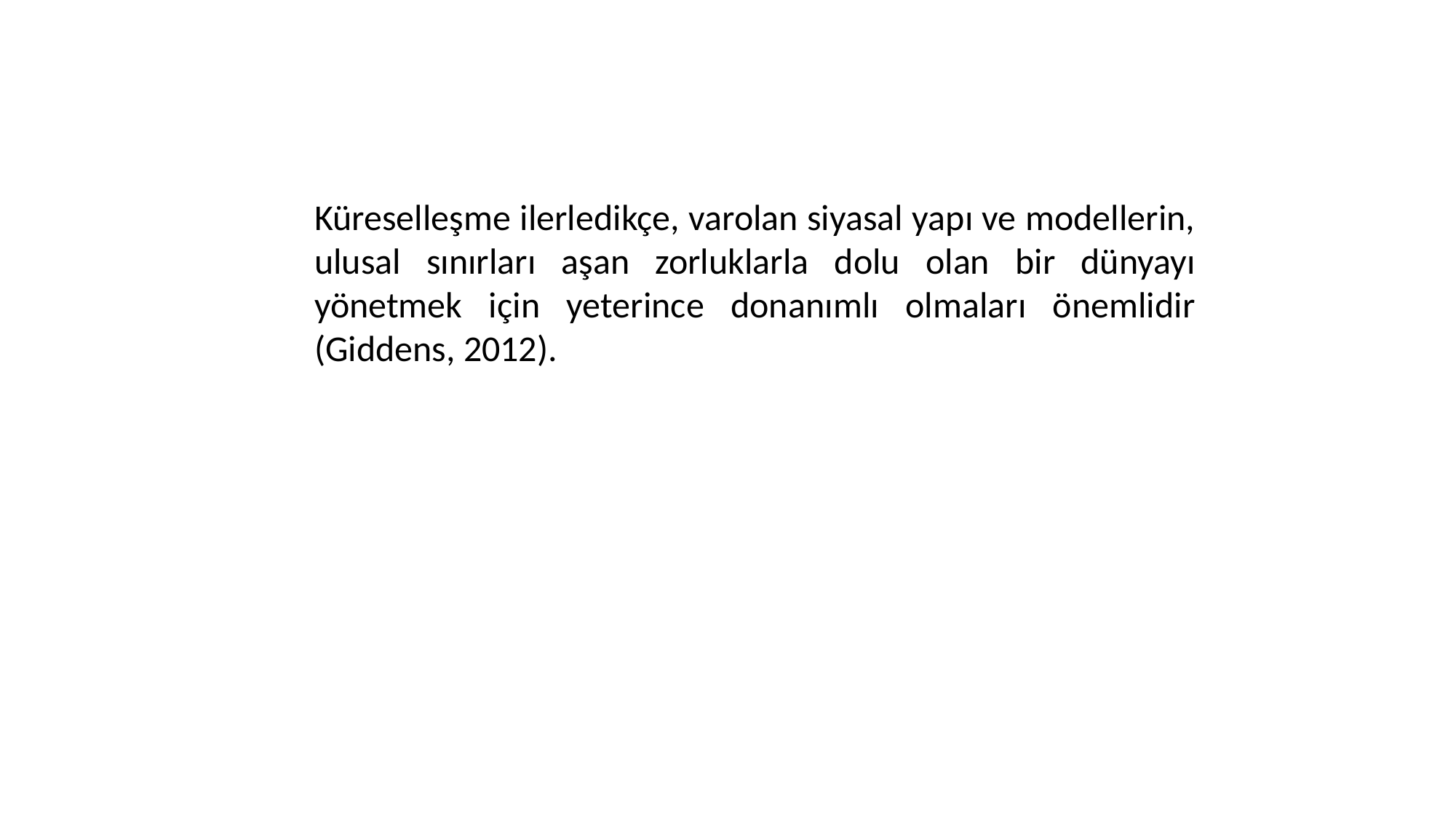

Küreselleşme ilerledikçe, varolan siyasal yapı ve modellerin, ulusal sınırları aşan zorluklarla dolu olan bir dünyayı yönetmek için yeterince donanımlı olmaları önemlidir (Giddens, 2012).